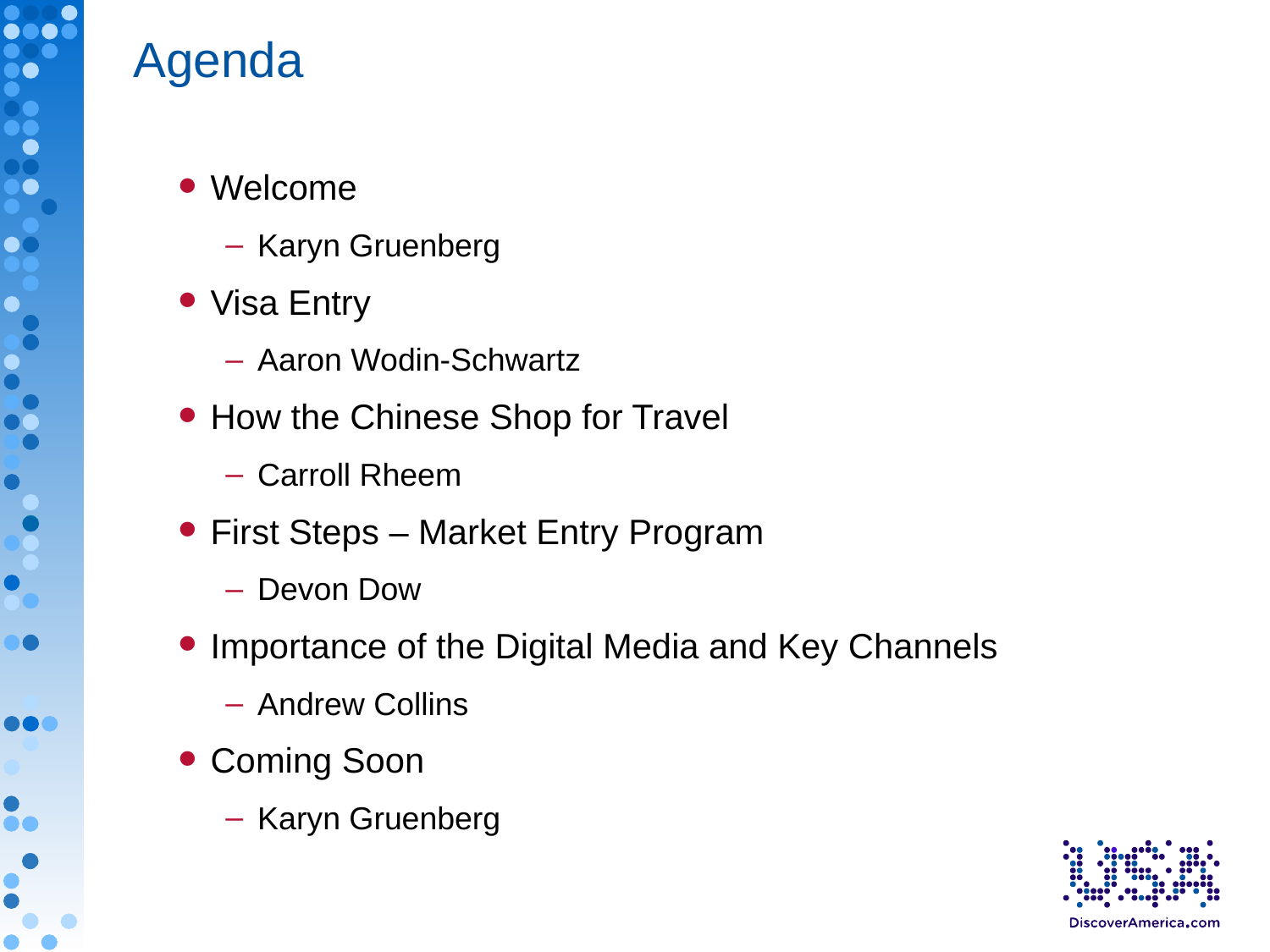

# Agenda
Welcome
Karyn Gruenberg
Visa Entry
Aaron Wodin-Schwartz
How the Chinese Shop for Travel
Carroll Rheem
First Steps – Market Entry Program
Devon Dow
Importance of the Digital Media and Key Channels
Andrew Collins
Coming Soon
Karyn Gruenberg